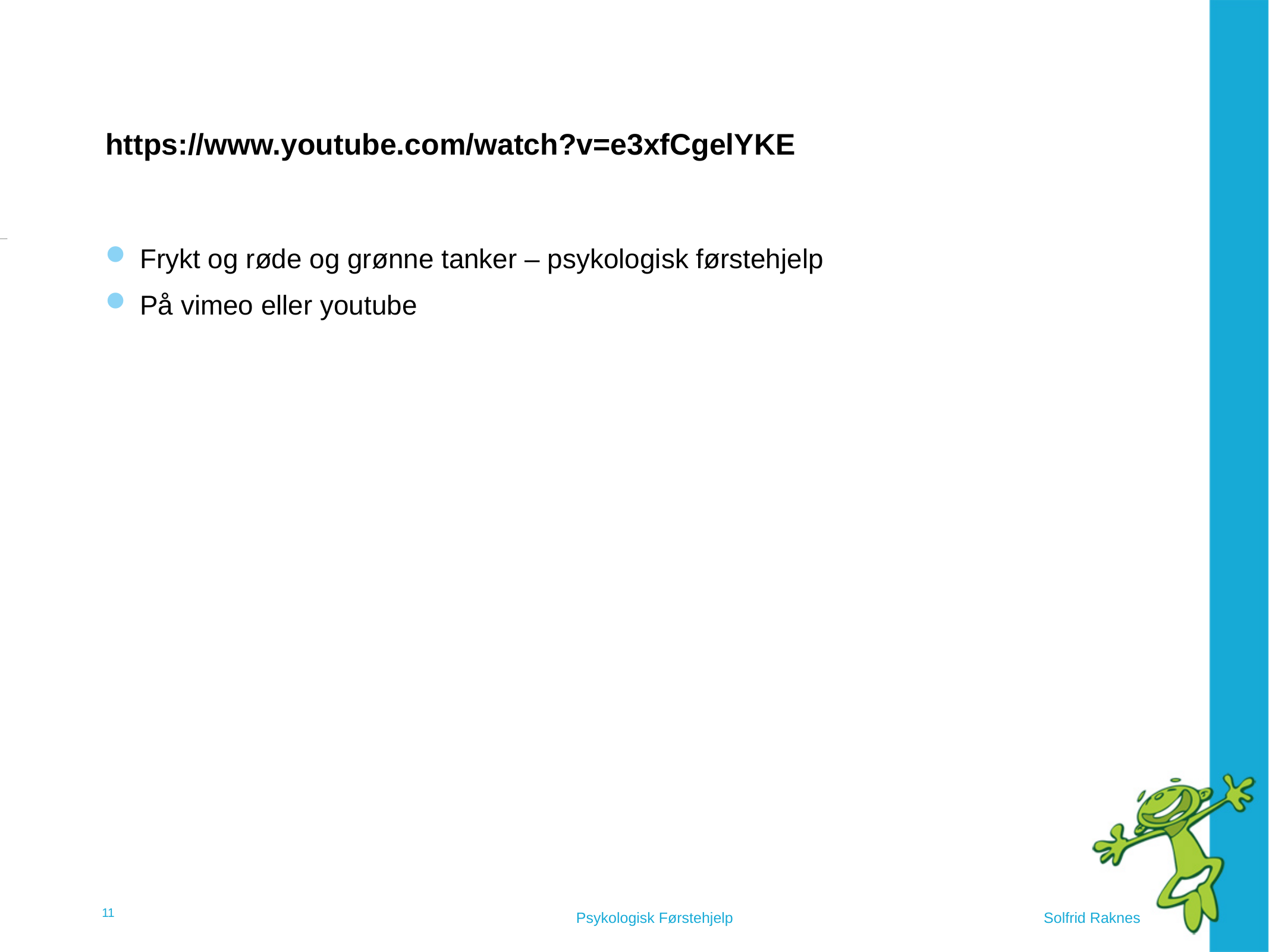

# https://www.youtube.com/watch?v=e3xfCgelYKE
Frykt og røde og grønne tanker – psykologisk førstehjelp
På vimeo eller youtube
11